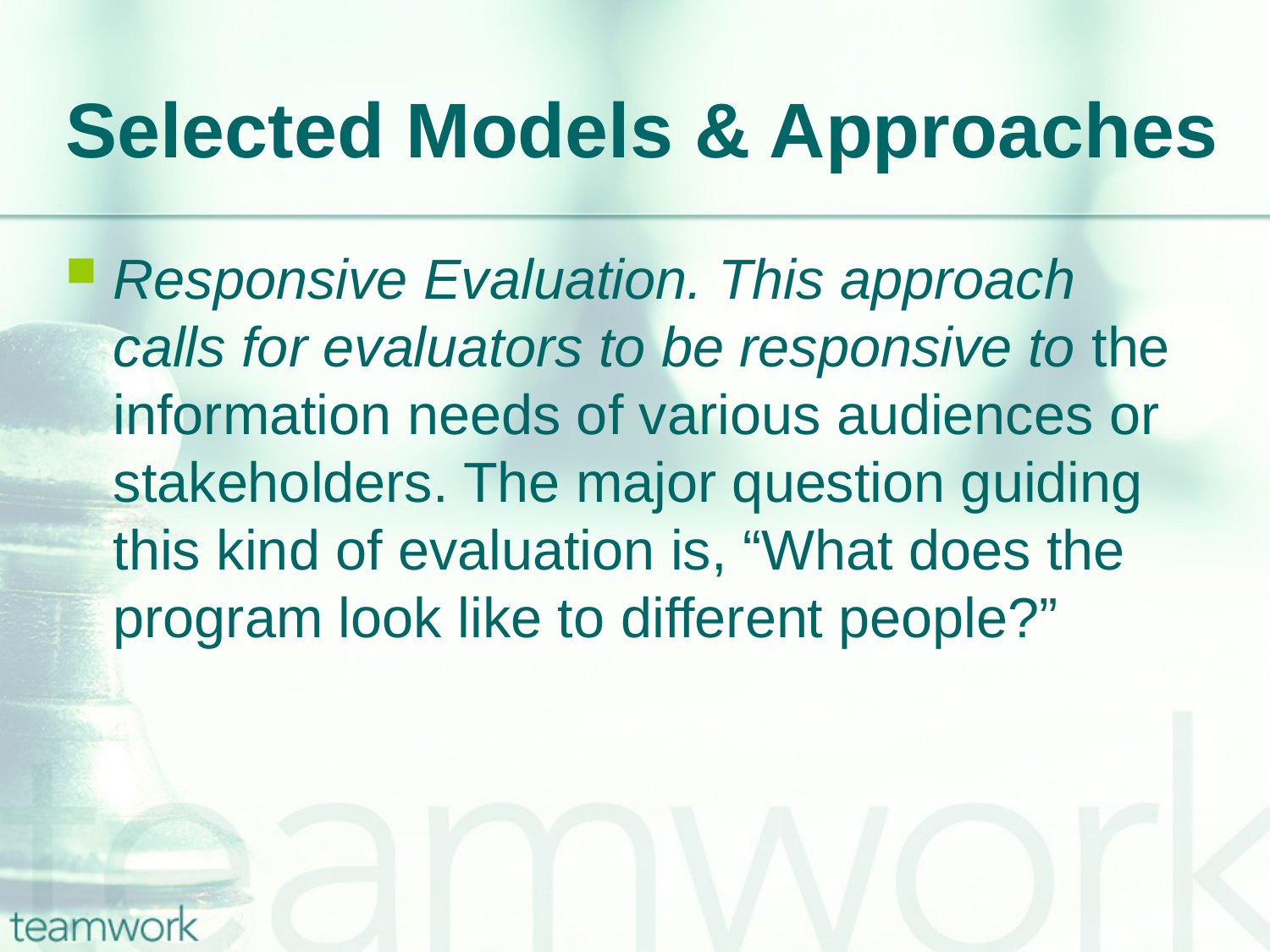

# Selected Models & Approaches
Responsive Evaluation. This approach calls for evaluators to be responsive to the information needs of various audiences or stakeholders. The major question guiding this kind of evaluation is, “What does the program look like to different people?”